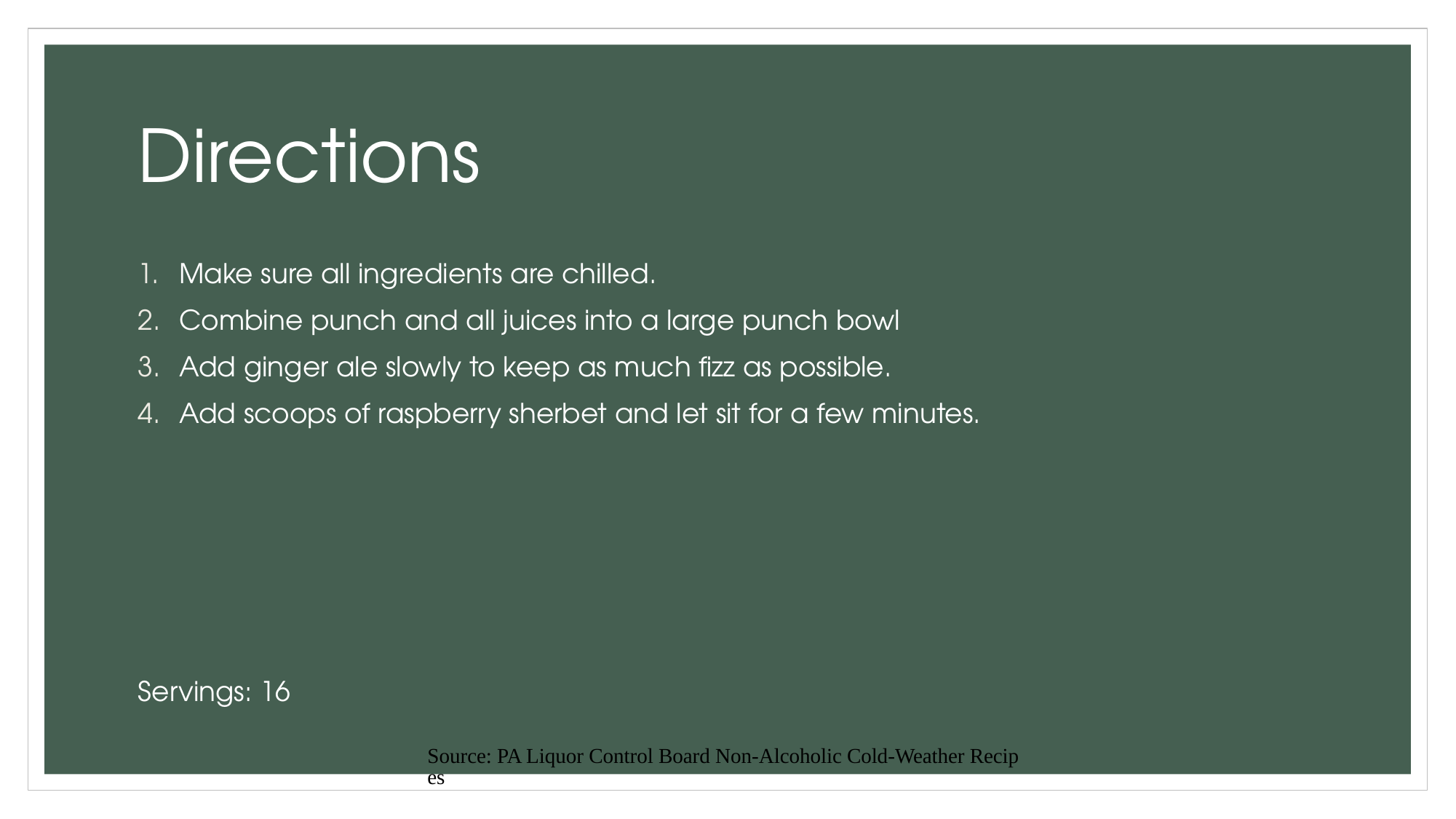

# Directions
Make sure all ingredients are chilled.
Combine punch and all juices into a large punch bowl
Add ginger ale slowly to keep as much fizz as possible.
Add scoops of raspberry sherbet and let sit for a few minutes.

Servings: 16
Source: PA Liquor Control Board Non-Alcoholic Cold-Weather Recipes